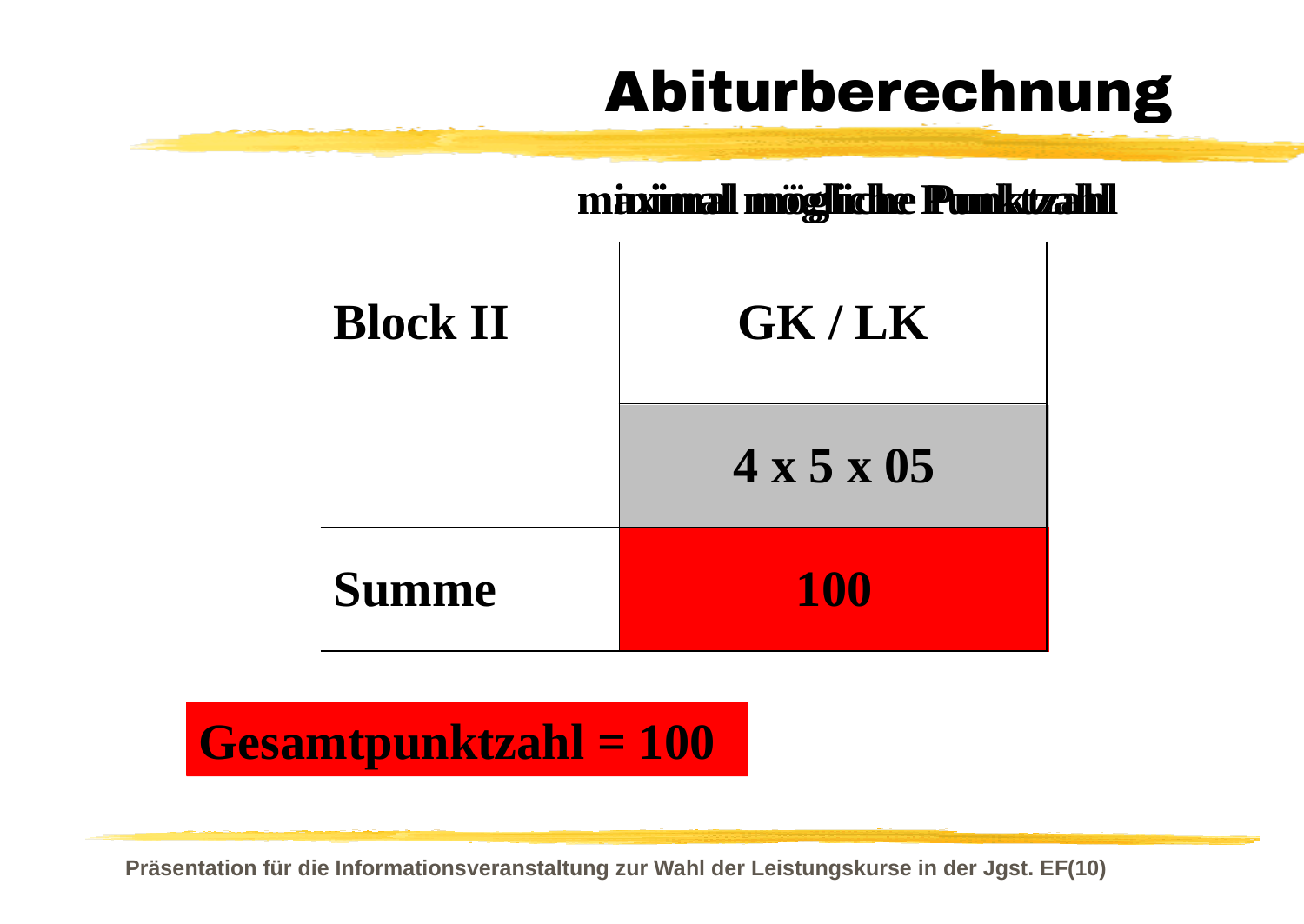

# Abiturberechnung
maximal mögliche Punktzahl
minimal mögliche Punktzahl
| Block II | GK / LK |
| --- | --- |
|  | 4 x 5 x |
| Summe |  |
| 05 |
| --- |
| 100 |
| 15 |
| --- |
| 300 |
Gesamtpunktzahl = 100
Gesamtpunktzahl = 300
Präsentation für die Informationsveranstaltung zur Wahl der Leistungskurse in der Jgst. EF(10)